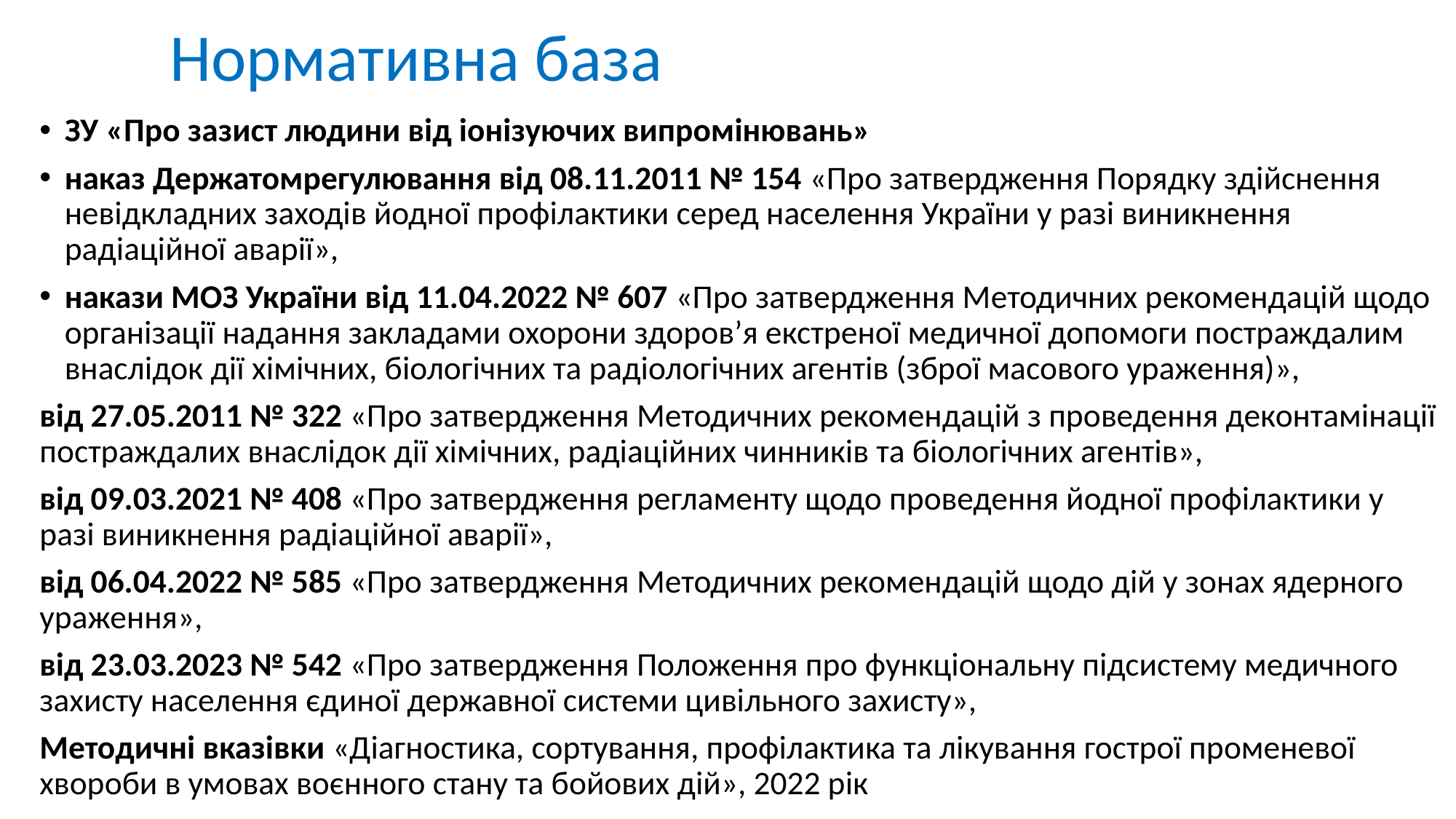

# Нормативна база
ЗУ «Про зазист людини від іонізуючих випромінювань»
наказ Держатомрегулювання від 08.11.2011 № 154 «Про затвердження Порядку здійснення невідкладних заходів йодної профілактики серед населення України у разі виникнення радіаційної аварії»,
накази МОЗ України від 11.04.2022 № 607 «Про затвердження Методичних рекомендацій щодо організації надання закладами охорони здоров’я екстреної медичної допомоги постраждалим внаслідок дії хімічних, біологічних та радіологічних агентів (зброї масового ураження)»,
від 27.05.2011 № 322 «Про затвердження Методичних рекомендацій з проведення деконтамінації постраждалих внаслідок дії хімічних, радіаційних чинників та біологічних агентів»,
від 09.03.2021 № 408 «Про затвердження регламенту щодо проведення йодної профілактики у разі виникнення радіаційної аварії»,
від 06.04.2022 № 585 «Про затвердження Методичних рекомендацій щодо дій у зонах ядерного ураження»,
від 23.03.2023 № 542 «Про затвердження Положення про функціональну підсистему медичного захисту населення єдиної державної системи цивільного захисту»,
Методичні вказівки «Діагностика, сортування, профілактика та лікування гострої променевої хвороби в умовах воєнного стану та бойових дій», 2022 рік